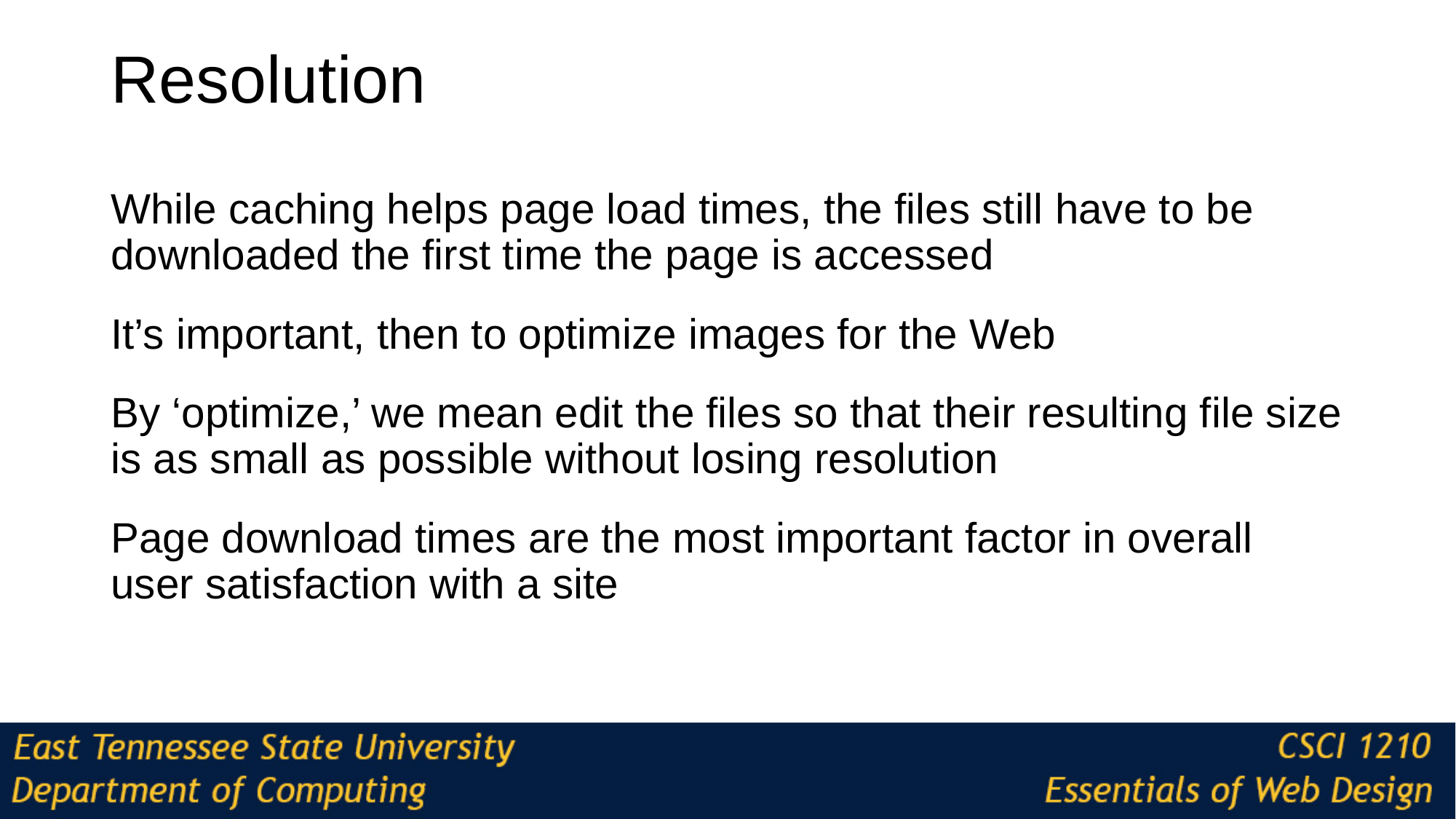

# Resolution
While caching helps page load times, the files still have to be downloaded the first time the page is accessed
It’s important, then to optimize images for the Web
By ‘optimize,’ we mean edit the files so that their resulting file size is as small as possible without losing resolution
Page download times are the most important factor in overall user satisfaction with a site